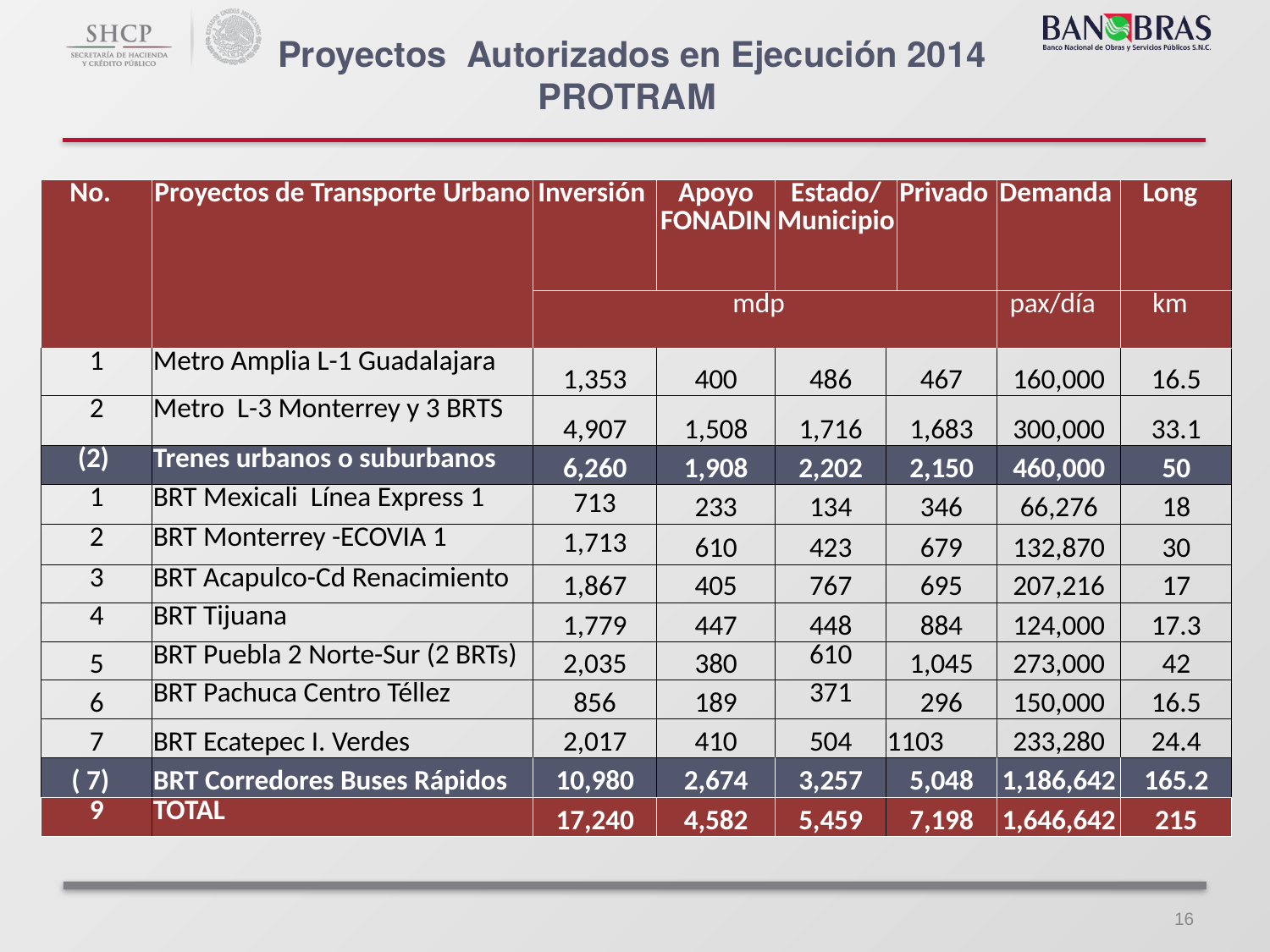

# Proyectos  Autorizados en Ejecución 2014 PROTRAM
| No. | Proyectos de Transporte Urbano | Inversión | Apoyo FONADIN | Estado/ Municipio |  | Privado | Demanda | Long |
| --- | --- | --- | --- | --- | --- | --- | --- | --- |
|  |  | mdp |  |  |  |  | pax/día | km |
| 1 | Metro Amplia L-1 Guadalajara | 1,353 | 400 | 486 | 467 |  | 160,000 | 16.5 |
| 2 | Metro L-3 Monterrey y 3 BRTS | 4,907 | 1,508 | 1,716 | 1,683 |  | 300,000 | 33.1 |
| (2) | Trenes urbanos o suburbanos | 6,260 | 1,908 | 2,202 | 2,150 |  | 460,000 | 50 |
| 1 | BRT Mexicali Línea Express 1 | 713 | 233 | 134 | 346 |  | 66,276 | 18 |
| 2 | BRT Monterrey -ECOVIA 1 | 1,713 | 610 | 423 | 679 |  | 132,870 | 30 |
| 3 | BRT Acapulco-Cd Renacimiento | 1,867 | 405 | 767 | 695 |  | 207,216 | 17 |
| 4 | BRT Tijuana | 1,779 | 447 | 448 | 884 |  | 124,000 | 17.3 |
| 5 | BRT Puebla 2 Norte-Sur (2 BRTs) | 2,035 | 380 | 610 | 1,045 |  | 273,000 | 42 |
| 6 | BRT Pachuca Centro Téllez | 856 | 189 | 371 | 296 |  | 150,000 | 16.5 |
| 7 | BRT Ecatepec I. Verdes | 2,017 | 410 | 504 | 1103 |  | 233,280 | 24.4 |
| ( 7) | BRT Corredores Buses Rápidos | 10,980 | 2,674 | 3,257 | 5,048 |  | 1,186,642 | 165.2 |
| 9 | TOTAL | 17,240 | 4,582 | 5,459 | 7,198 |  | 1,646,642 | 215 |
16